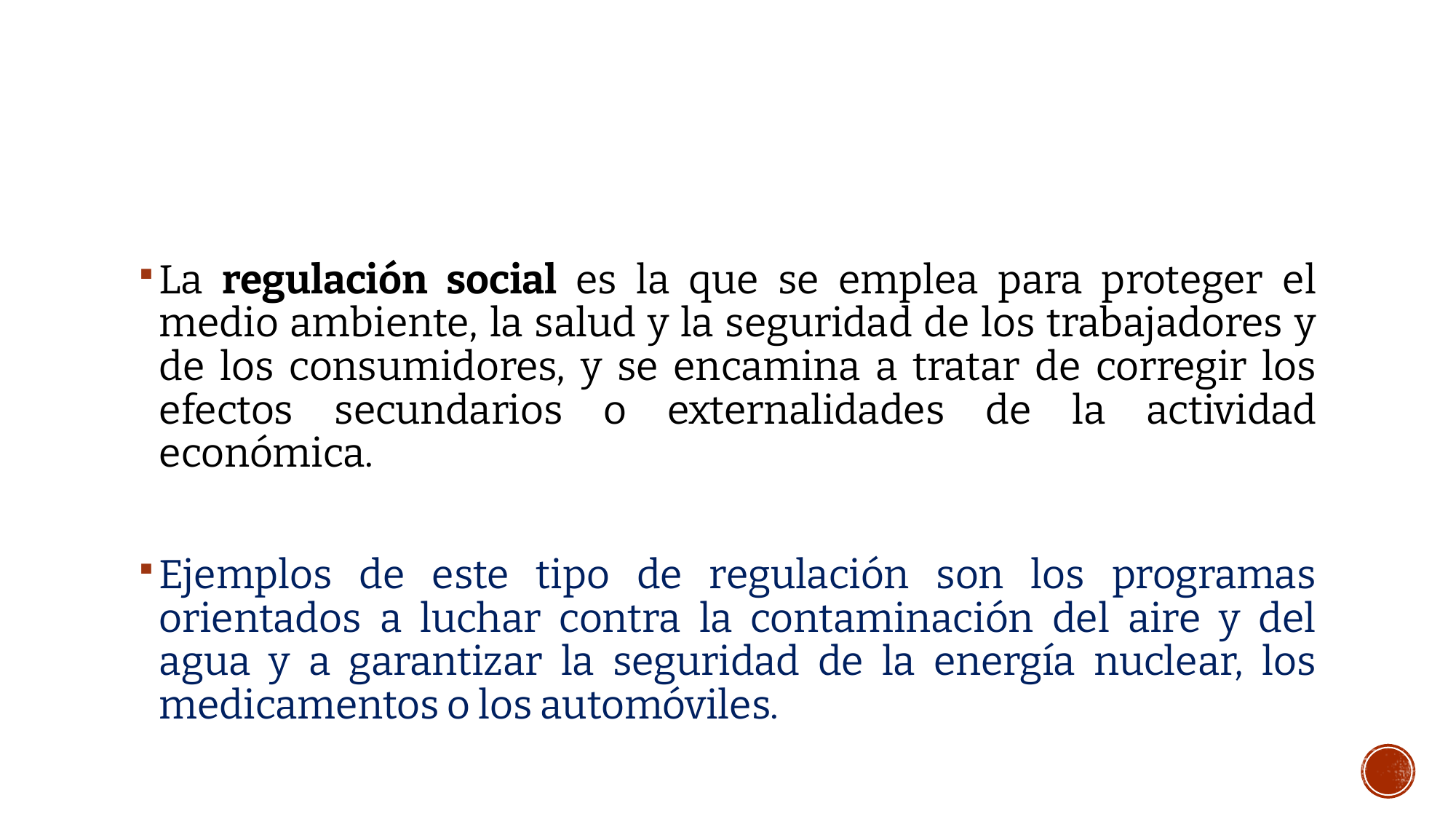

#
La regulación social es la que se emplea para proteger el medio ambiente, la salud y la seguridad de los trabajadores y de los consumidores, y se encamina a tratar de corregir los efectos secundarios o externalidades de la actividad económica.

Ejemplos de este tipo de regulación son los programas orientados a luchar contra la contaminación del aire y del agua y a garantizar la seguridad de la energía nuclear, los medicamentos o los automóviles.